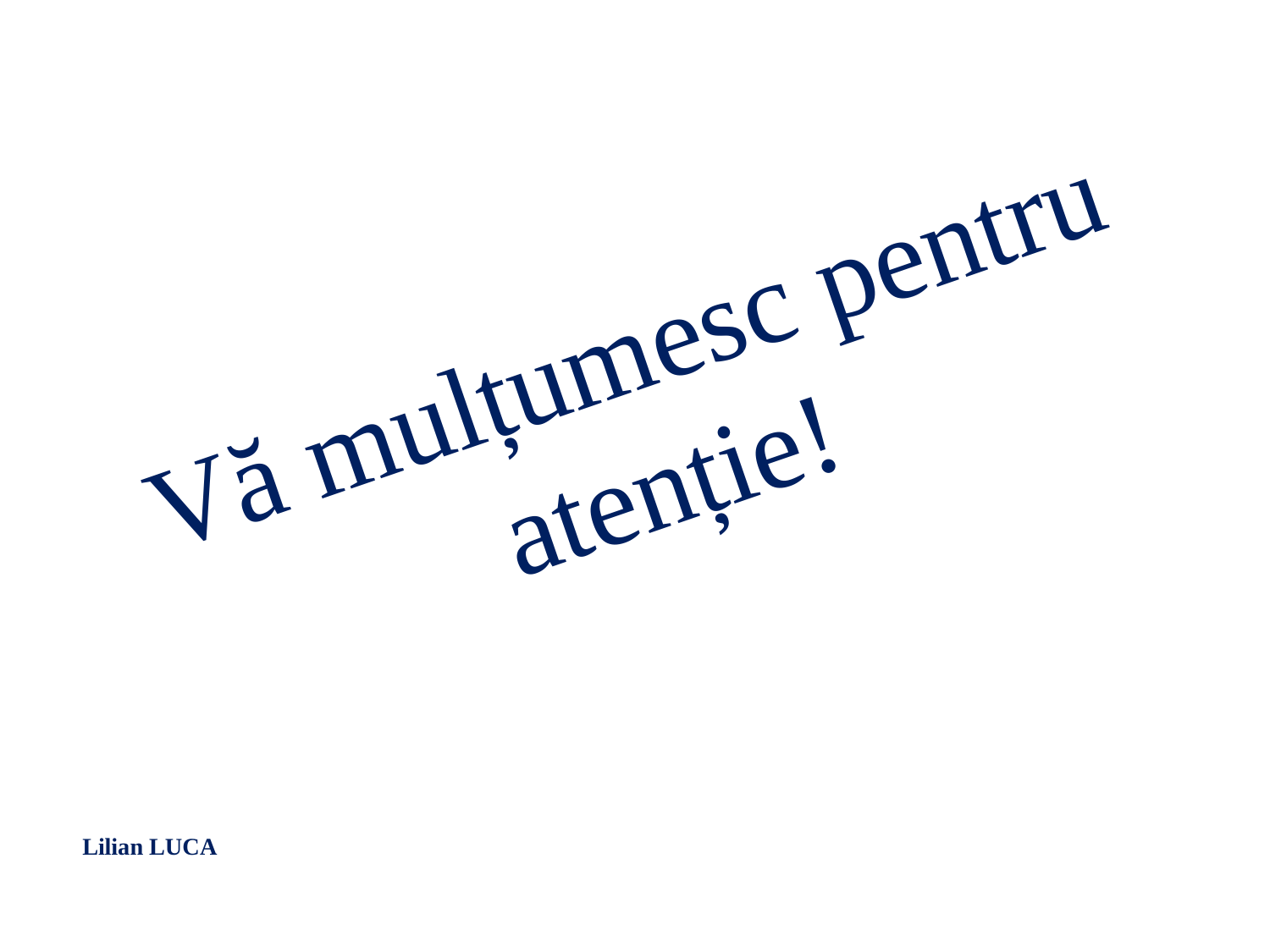

#
Vă mulțumesc pentru atenție!
Lilian LUCA